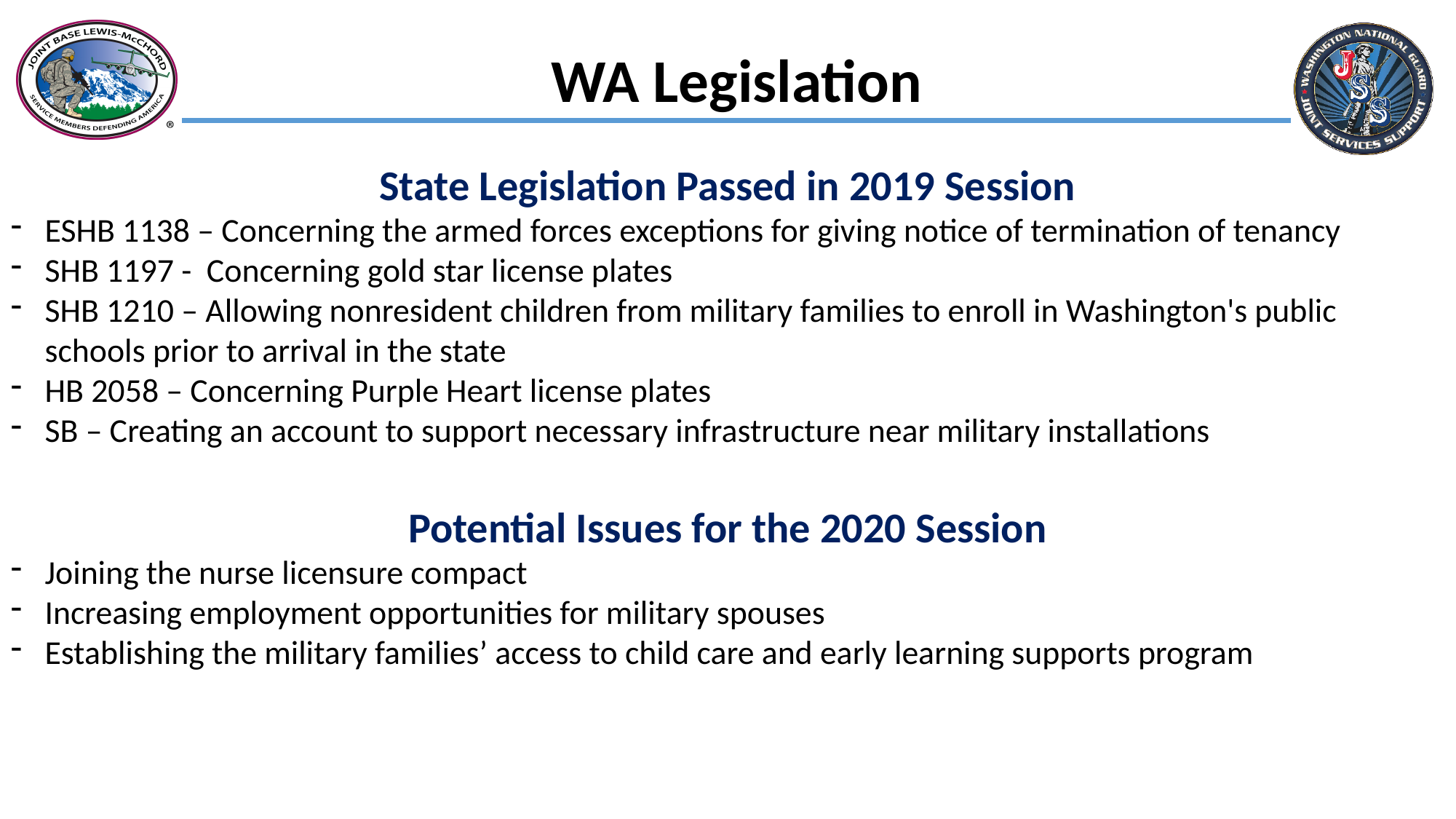

WA Legislation
State Legislation Passed in 2019 Session
ESHB 1138 – Concerning the armed forces exceptions for giving notice of termination of tenancy
SHB 1197 -  Concerning gold star license plates
SHB 1210 – Allowing nonresident children from military families to enroll in Washington's public schools prior to arrival in the state
HB 2058 – Concerning Purple Heart license plates
SB – Creating an account to support necessary infrastructure near military installations

Potential Issues for the 2020 Session
Joining the nurse licensure compact
Increasing employment opportunities for military spouses
Establishing the military families’ access to child care and early learning supports program